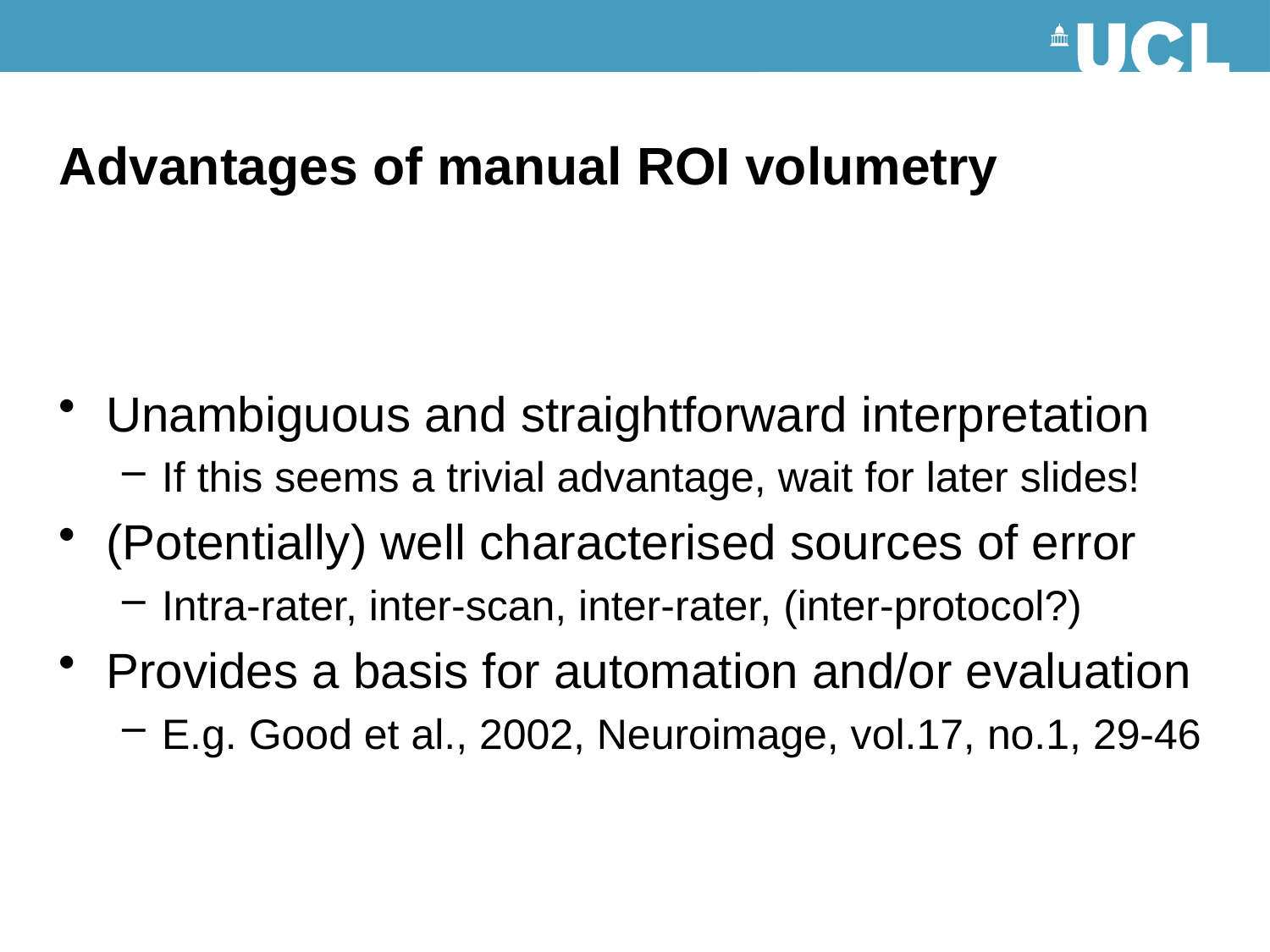

# Advantages of manual ROI volumetry
Unambiguous and straightforward interpretation
If this seems a trivial advantage, wait for later slides!
(Potentially) well characterised sources of error
Intra-rater, inter-scan, inter-rater, (inter-protocol?)
Provides a basis for automation and/or evaluation
E.g. Good et al., 2002, Neuroimage, vol.17, no.1, 29-46